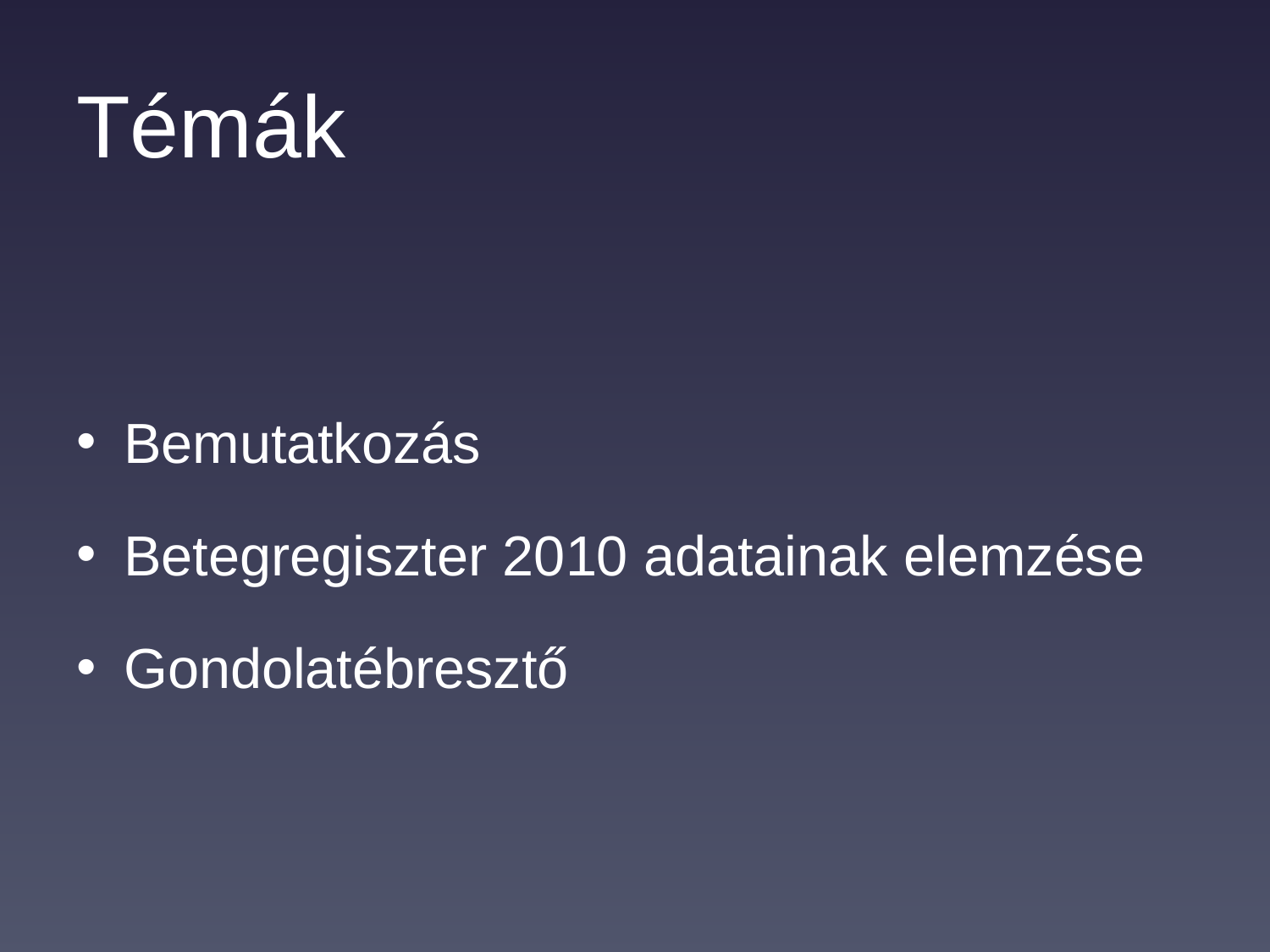

# Témák
Bemutatkozás
Betegregiszter 2010 adatainak elemzése
Gondolatébresztő